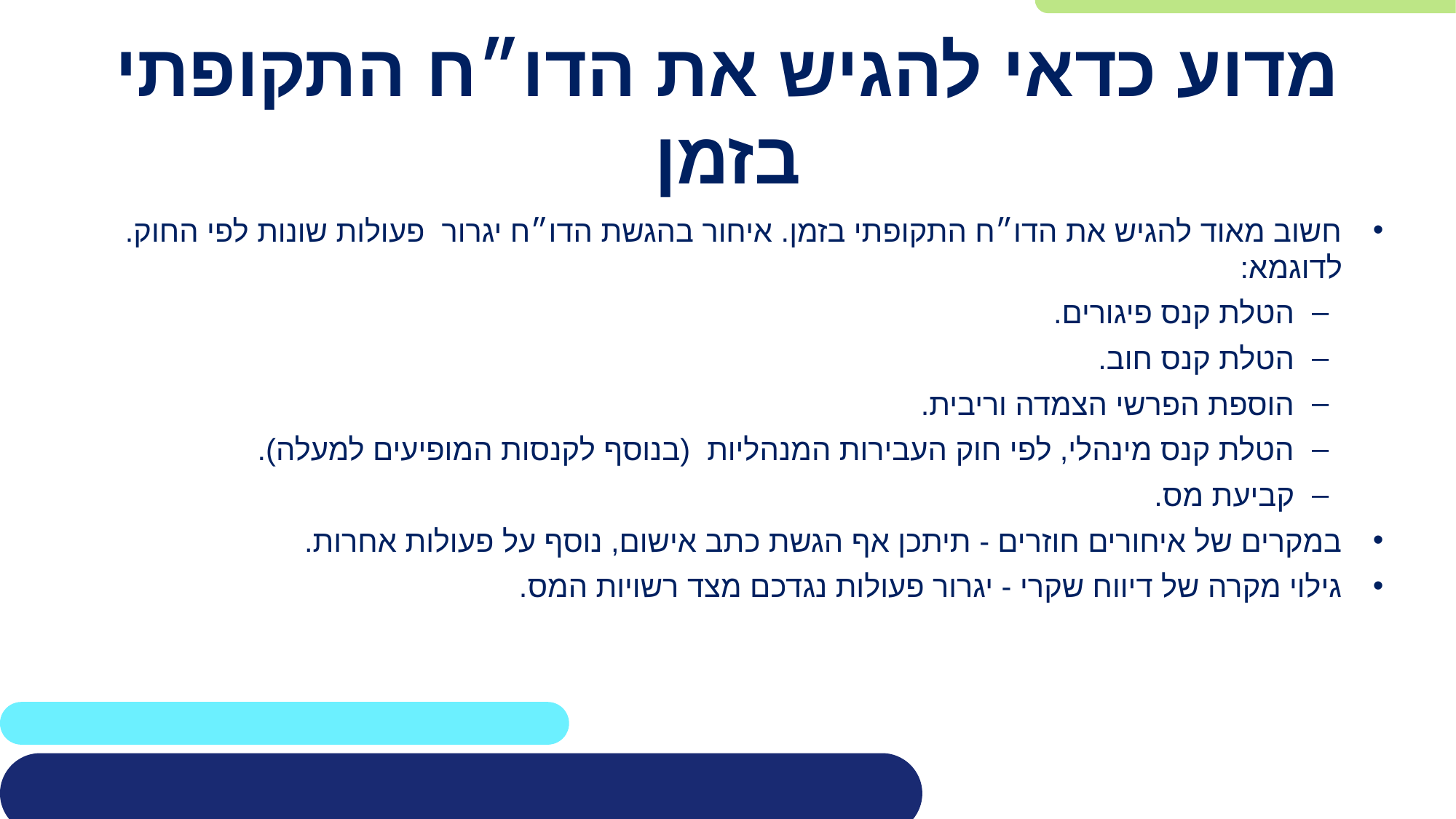

# מדוע כדאי להגיש את הדו״ח התקופתי בזמן
חשוב מאוד להגיש את הדו״ח התקופתי בזמן. איחור בהגשת הדו״ח יגרור  פעולות שונות לפי החוק. לדוגמא:
הטלת קנס פיגורים.
הטלת קנס חוב.
הוספת הפרשי הצמדה וריבית.
הטלת קנס מינהלי, לפי חוק העבירות המנהליות  (בנוסף לקנסות המופיעים למעלה).
קביעת מס.
במקרים של איחורים חוזרים - תיתכן אף הגשת כתב אישום, נוסף על פעולות אחרות.
גילוי מקרה של דיווח שקרי - יגרור פעולות נגדכם מצד רשויות המס.